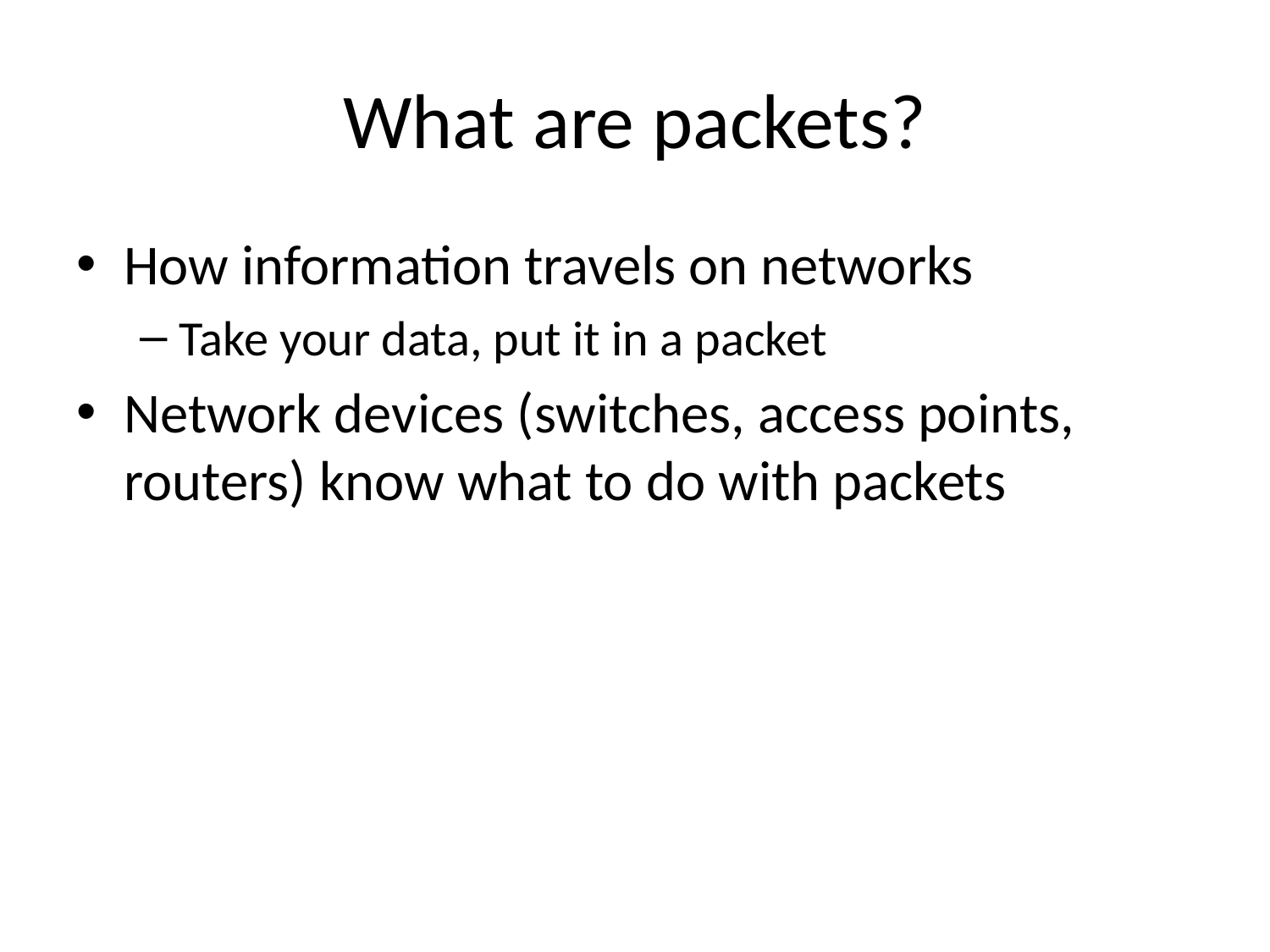

# What are packets?
How information travels on networks
Take your data, put it in a packet
Network devices (switches, access points, routers) know what to do with packets